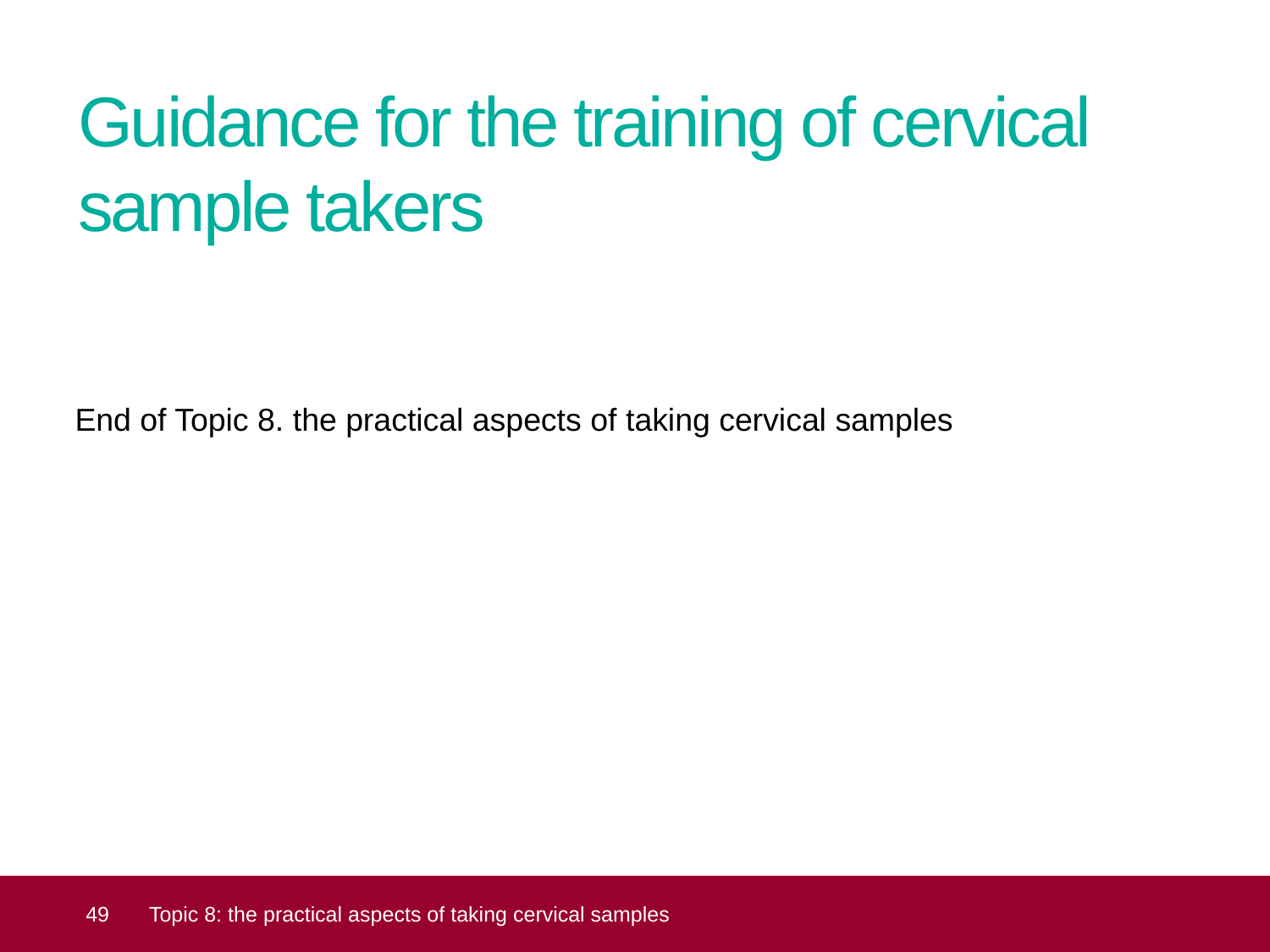

# Guidance for the training of cervical sample takers

End of Topic 8. the practical aspects of taking cervical samples

  49

Topic 8: the practical aspects of taking cervical samples